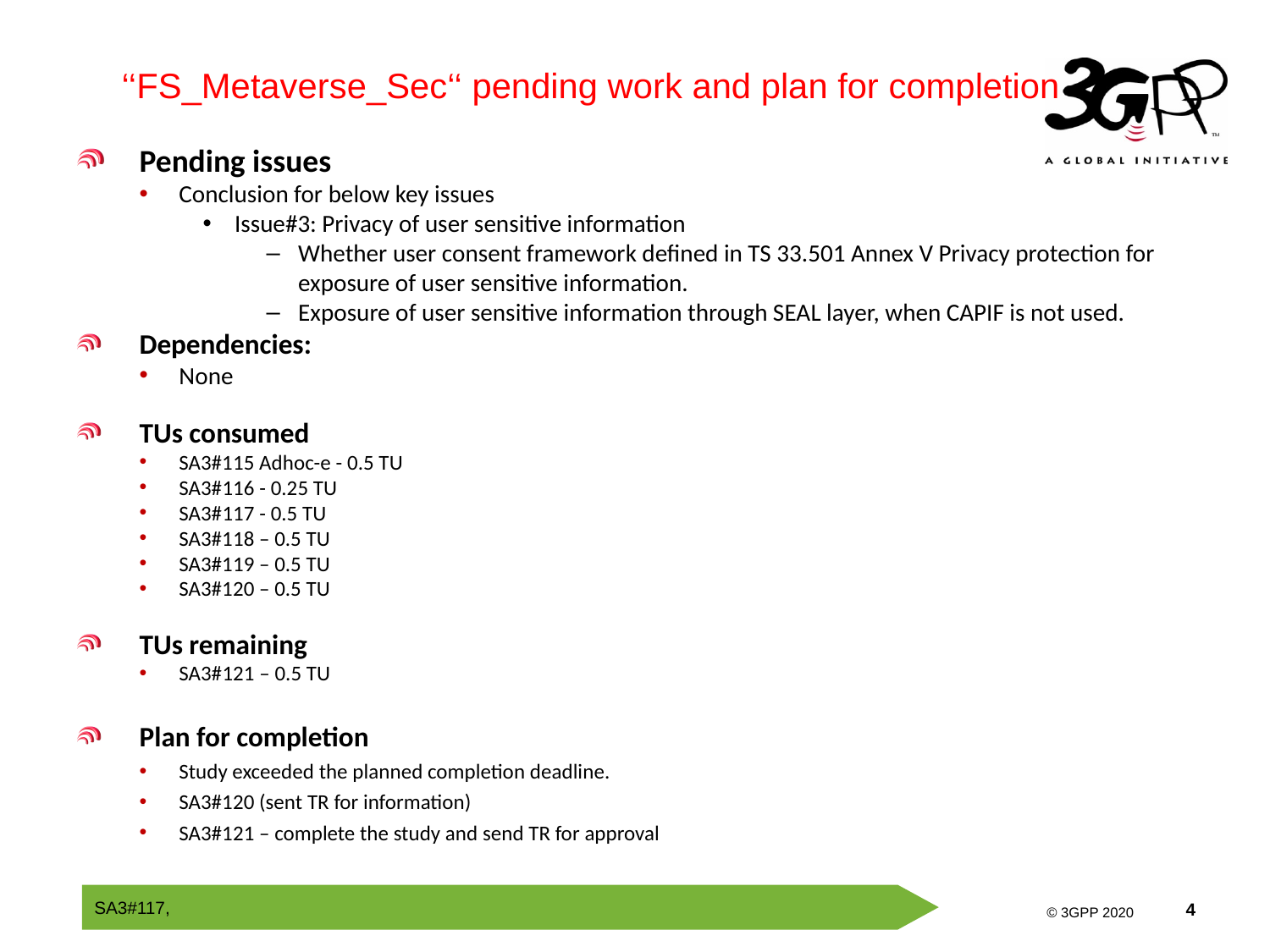

‘‘FS_Metaverse_Sec‘‘ pending work and plan for completion
Pending issues
Conclusion for below key issues
Issue#3: Privacy of user sensitive information
Whether user consent framework defined in TS 33.501 Annex V Privacy protection for exposure of user sensitive information.
Exposure of user sensitive information through SEAL layer, when CAPIF is not used.
Dependencies:
None

TUs consumed
SA3#115 Adhoc-e - 0.5 TU
SA3#116 - 0.25 TU
SA3#117 - 0.5 TU
SA3#118 – 0.5 TU
SA3#119 – 0.5 TU
SA3#120 – 0.5 TU

TUs remaining
SA3#121 – 0.5 TU

Plan for completion
Study exceeded the planned completion deadline.
SA3#120 (sent TR for information)
SA3#121 – complete the study and send TR for approval